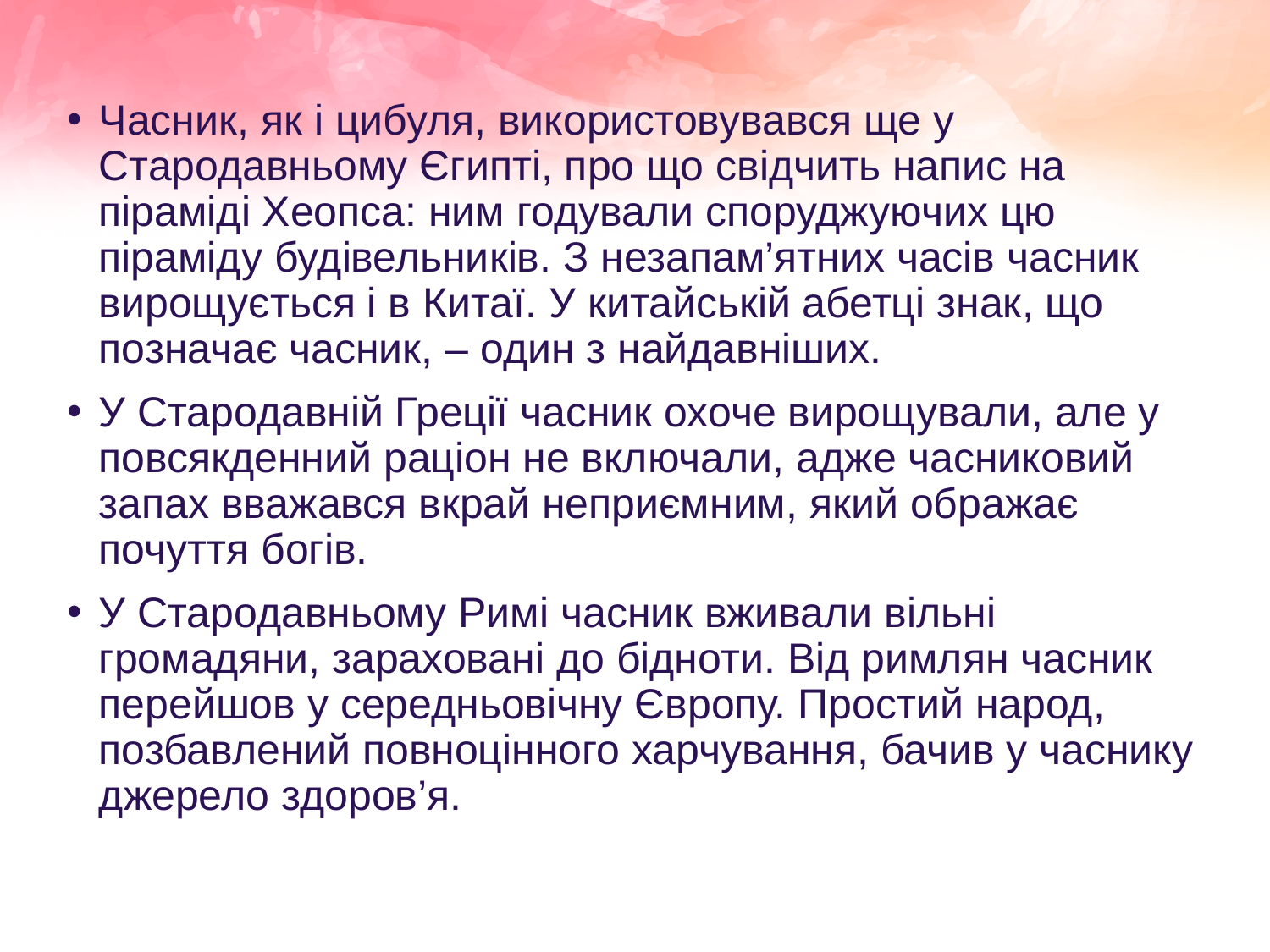

Часник, як і цибуля, використовувався ще у Стародавньому Єгипті, про що свідчить напис на піраміді Хеопса: ним годували споруджуючих цю піраміду будівельників. З незапам’ятних часів часник вирощується і в Китаї. У китайській абетці знак, що позначає часник, – один з найдавніших.
У Стародавній Греції часник охоче вирощували, але у повсякденний раціон не включали, адже часниковий запах вважався вкрай неприємним, який ображає почуття богів.
У Стародавньому Римі часник вживали вільні громадяни, зараховані до бідноти. Від римлян часник перейшов у середньовічну Європу. Простий народ, позбавлений повноцінного харчування, бачив у часнику джерело здоров’я.